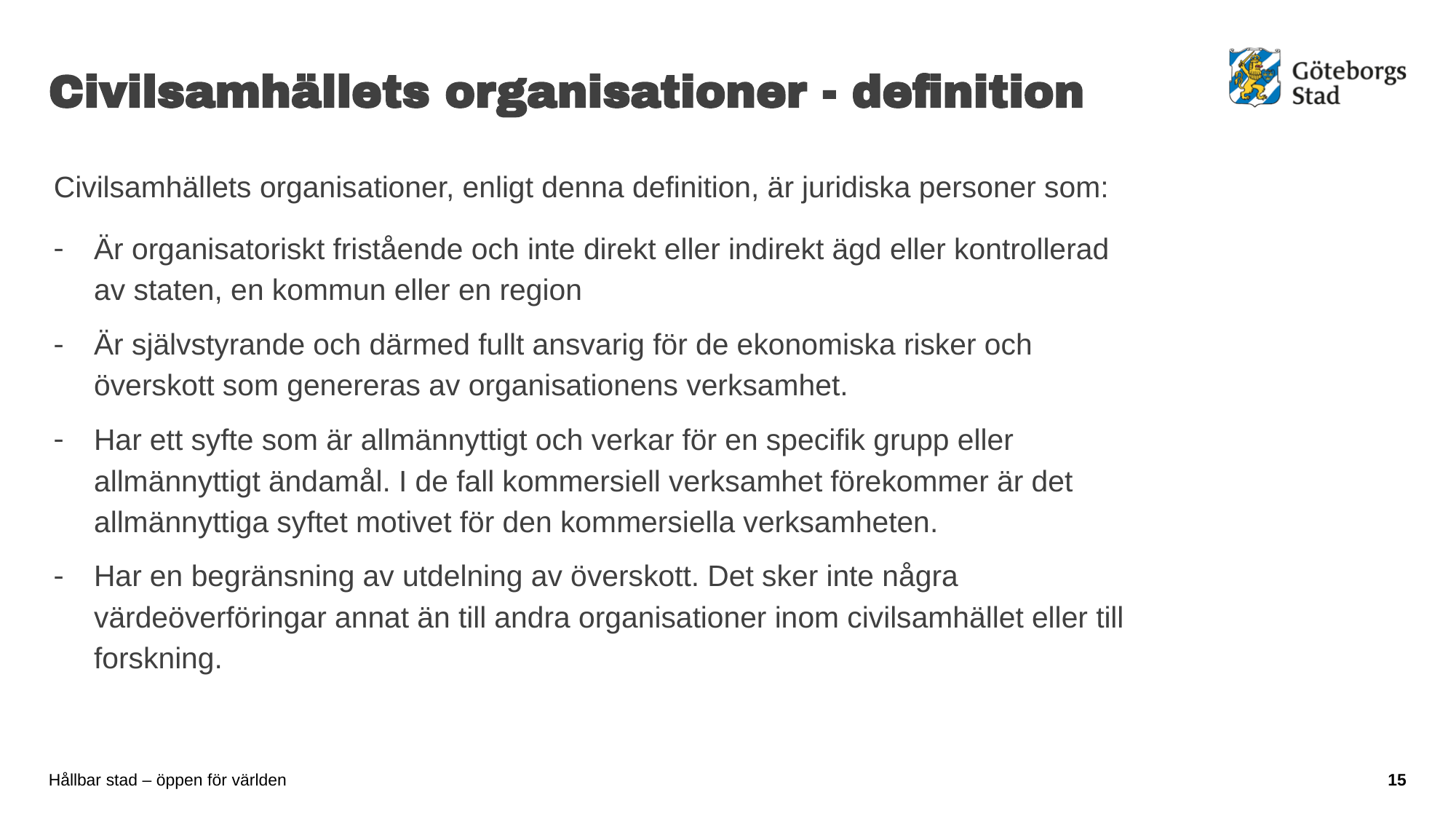

# Civilsamhällets organisationer - definition
Civilsamhällets organisationer, enligt denna definition, är juridiska personer som:
Är organisatoriskt fristående och inte direkt eller indirekt ägd eller kontrollerad av staten, en kommun eller en region
Är självstyrande och därmed fullt ansvarig för de ekonomiska risker och överskott som genereras av organisationens verksamhet.
Har ett syfte som är allmännyttigt och verkar för en specifik grupp eller allmännyttigt ändamål. I de fall kommersiell verksamhet förekommer är det allmännyttiga syftet motivet för den kommersiella verksamheten.
Har en begränsning av utdelning av överskott. Det sker inte några värdeöverföringar annat än till andra organisationer inom civilsamhället eller till forskning.